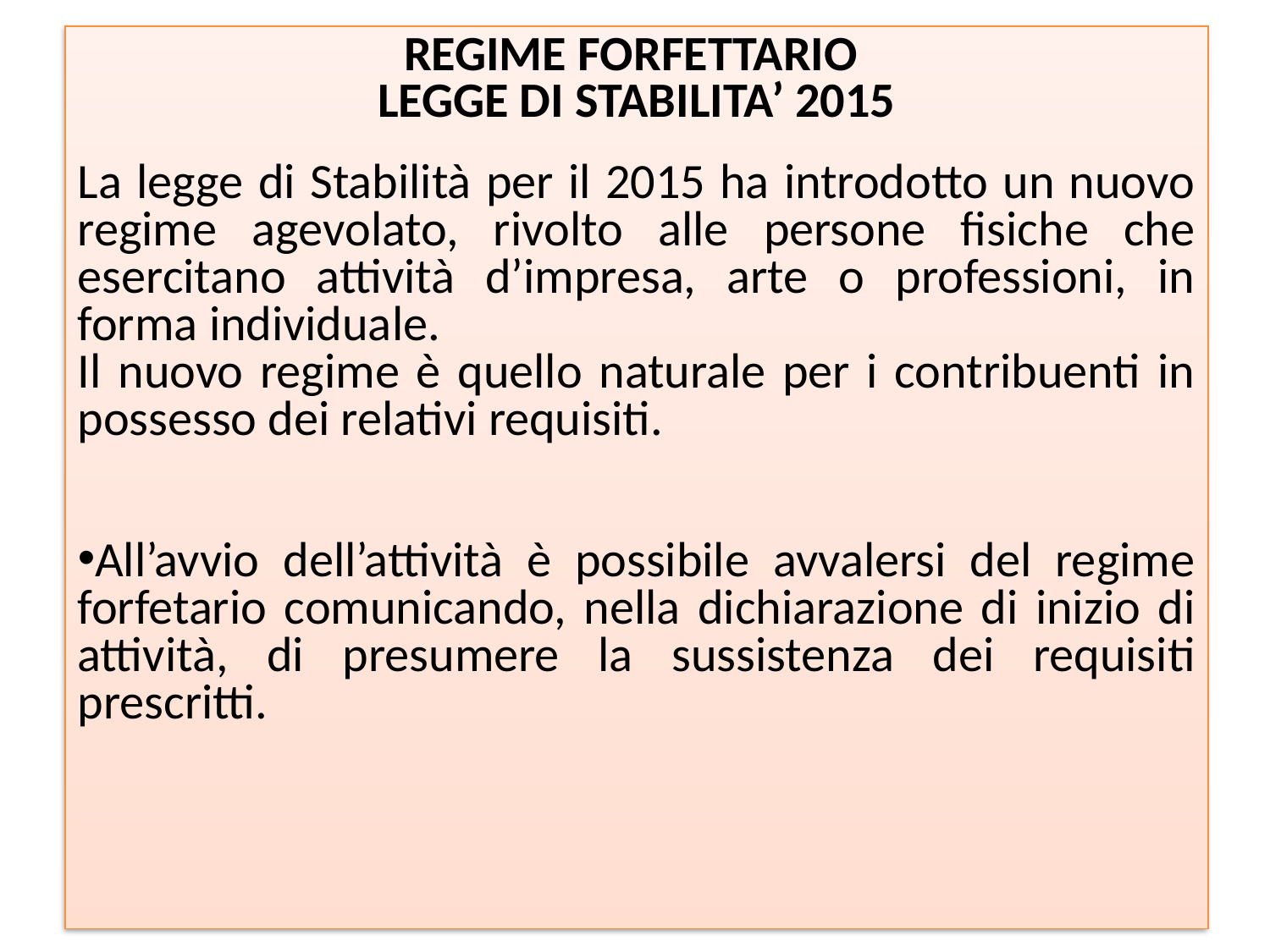

REGIME FORFETTARIO
LEGGE DI STABILITA’ 2015

La legge di Stabilità per il 2015 ha introdotto un nuovo regime agevolato, rivolto alle persone fisiche che esercitano attività d’impresa, arte o professioni, in forma individuale.
Il nuovo regime è quello naturale per i contribuenti in possesso dei relativi requisiti.

All’avvio dell’attività è possibile avvalersi del regime forfetario comunicando, nella dichiarazione di inizio di attività, di presumere la sussistenza dei requisiti prescritti.